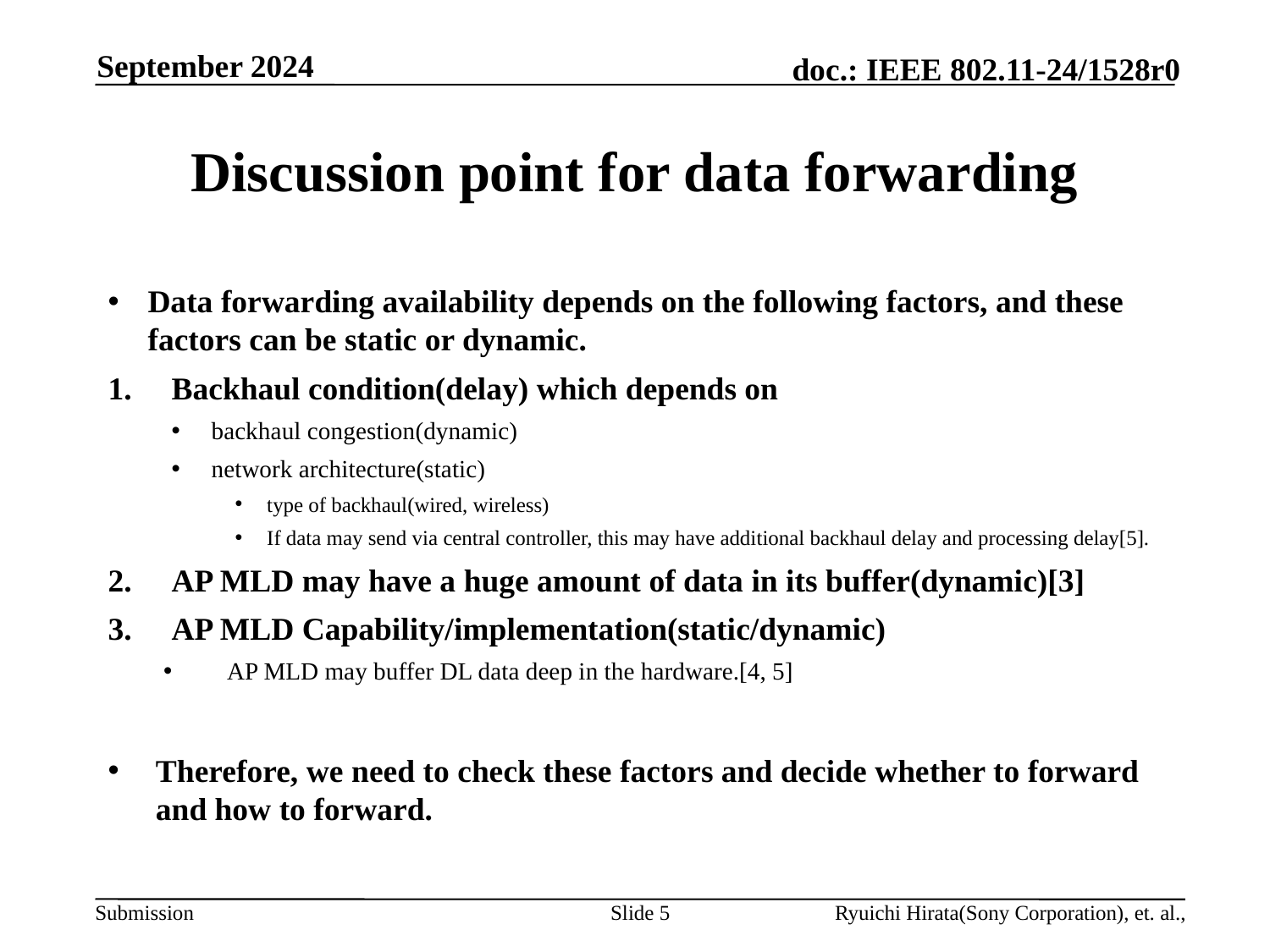

September 2024
# Discussion point for data forwarding
Data forwarding availability depends on the following factors, and these factors can be static or dynamic.
Backhaul condition(delay) which depends on
backhaul congestion(dynamic)
network architecture(static)
type of backhaul(wired, wireless)
If data may send via central controller, this may have additional backhaul delay and processing delay[5].
AP MLD may have a huge amount of data in its buffer(dynamic)[3]
AP MLD Capability/implementation(static/dynamic)
AP MLD may buffer DL data deep in the hardware.[4, 5]

Therefore, we need to check these factors and decide whether to forward and how to forward.
Slide 5
Ryuichi Hirata(Sony Corporation), et. al.,